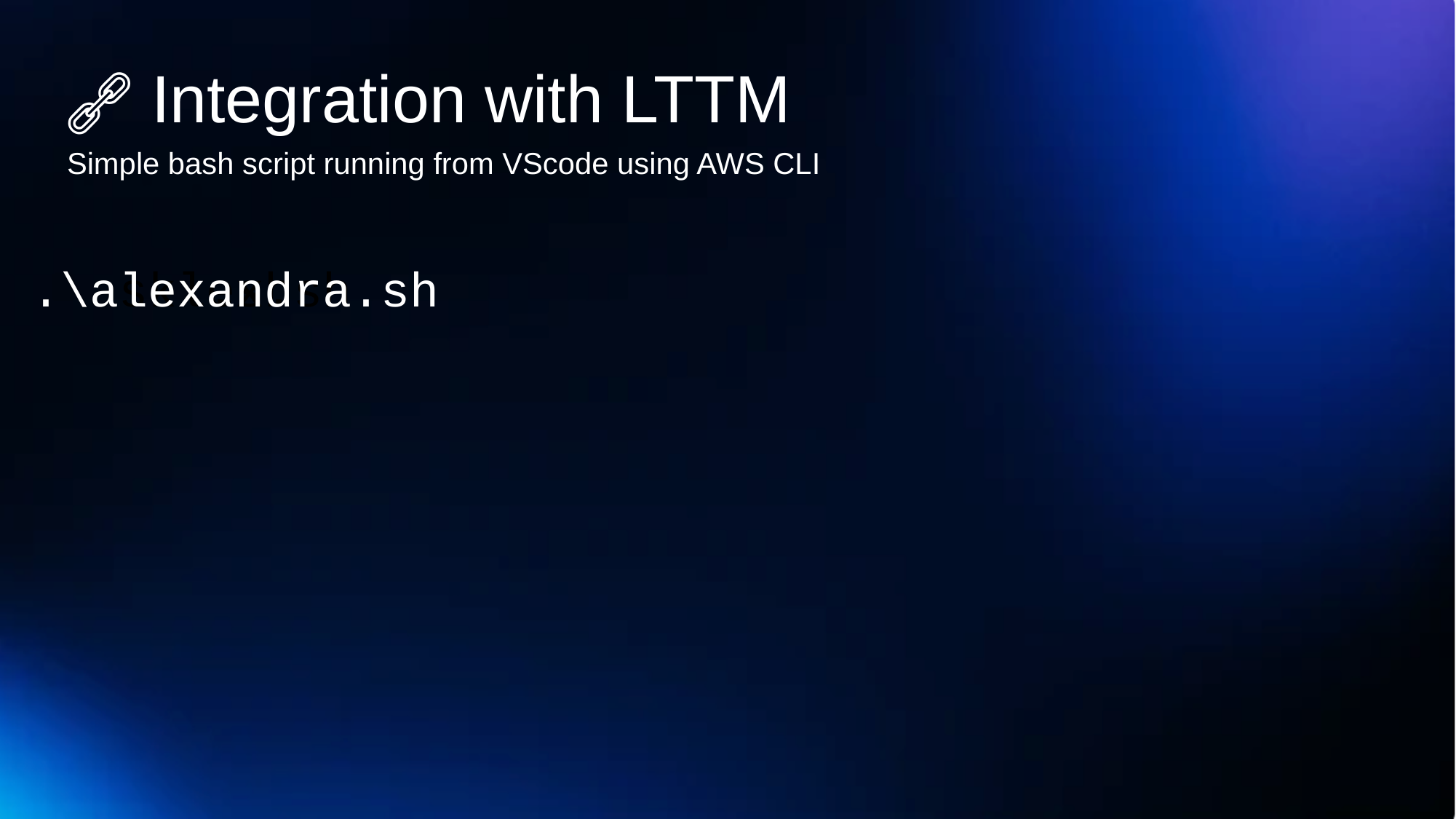

# 🔗 Integration with LTTM
Simple bash script running from VScode using AWS CLI

.\asklex.sh
.\alex.sh
.\alexandra.sh